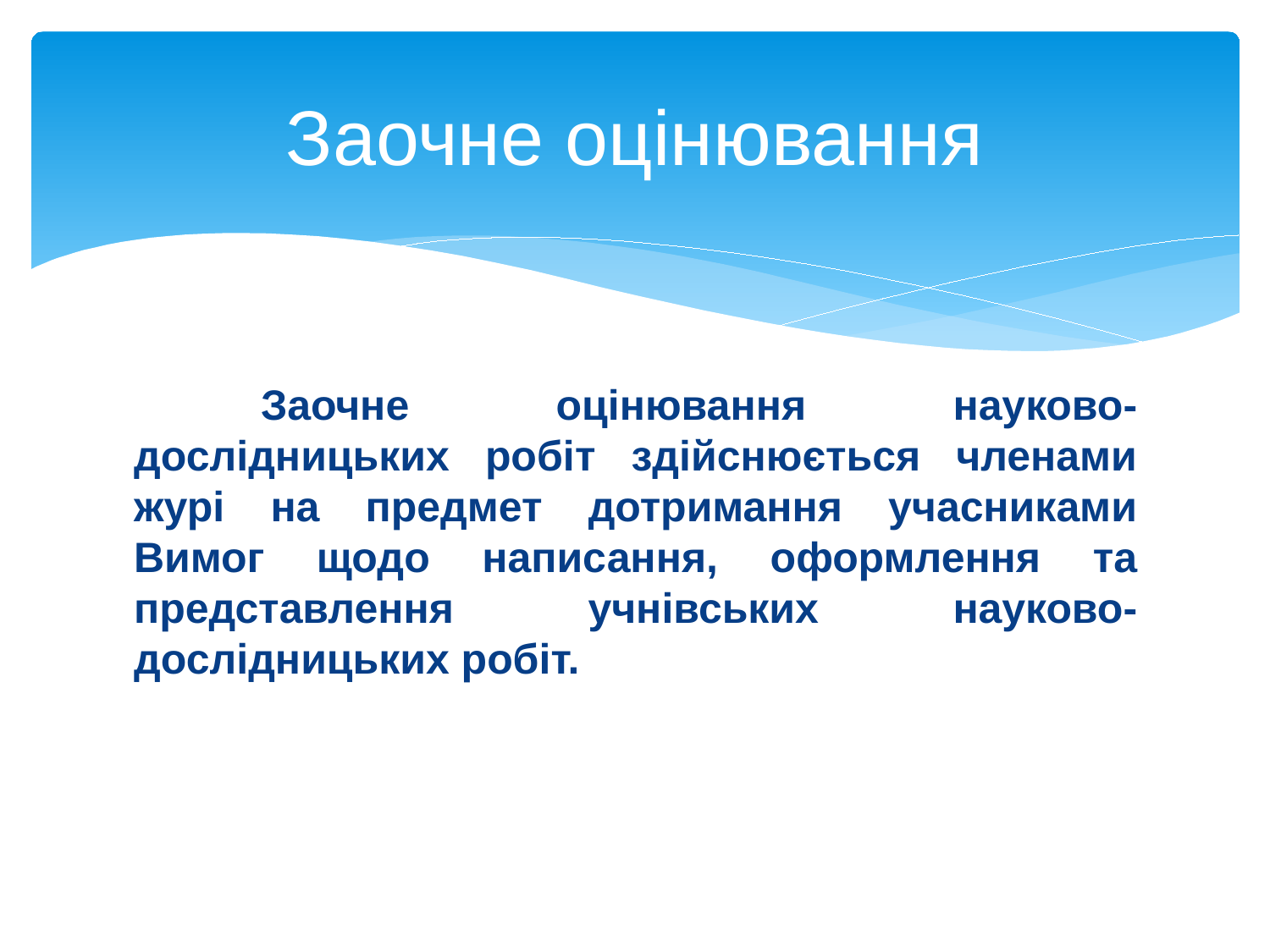

# Заочне оцінювання
	Заочне оцінювання науково-дослідницьких робіт здійснюється членами журі на предмет дотримання учасниками Вимог щодо написання, оформлення та представлення учнівських науково-дослідницьких робіт.